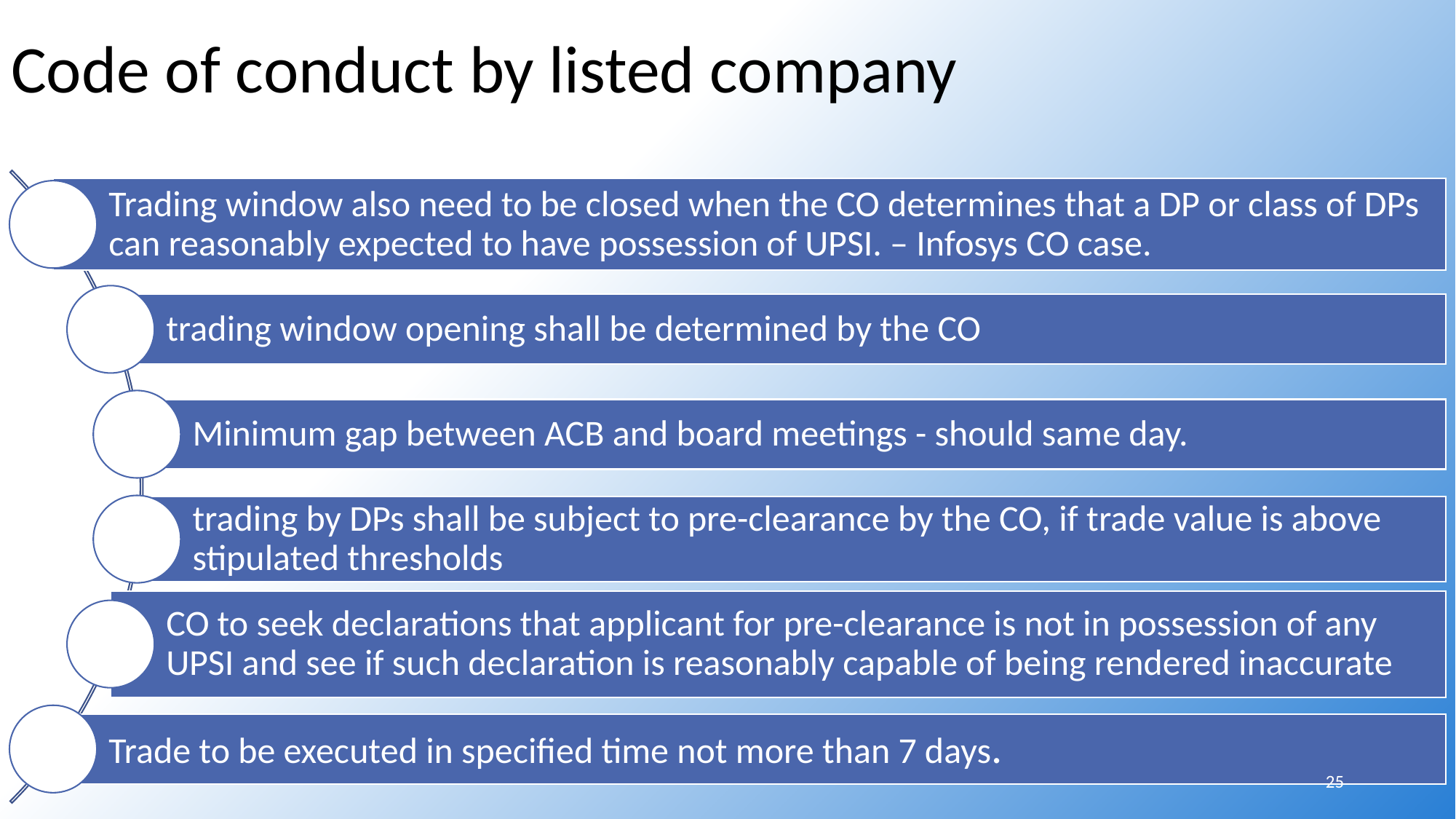

# Code of conduct by listed company
Trading window also need to be closed when the CO determines that a DP or class of DPs can reasonably expected to have possession of UPSI. – Infosys CO case.
trading window opening shall be determined by the CO
Minimum gap between ACB and board meetings - should same day.
trading by DPs shall be subject to pre-clearance by the CO, if trade value is above stipulated thresholds
CO to seek declarations that applicant for pre-clearance is not in possession of any UPSI and see if such declaration is reasonably capable of being rendered inaccurate
Trade to be executed in specified time not more than 7 days.
25